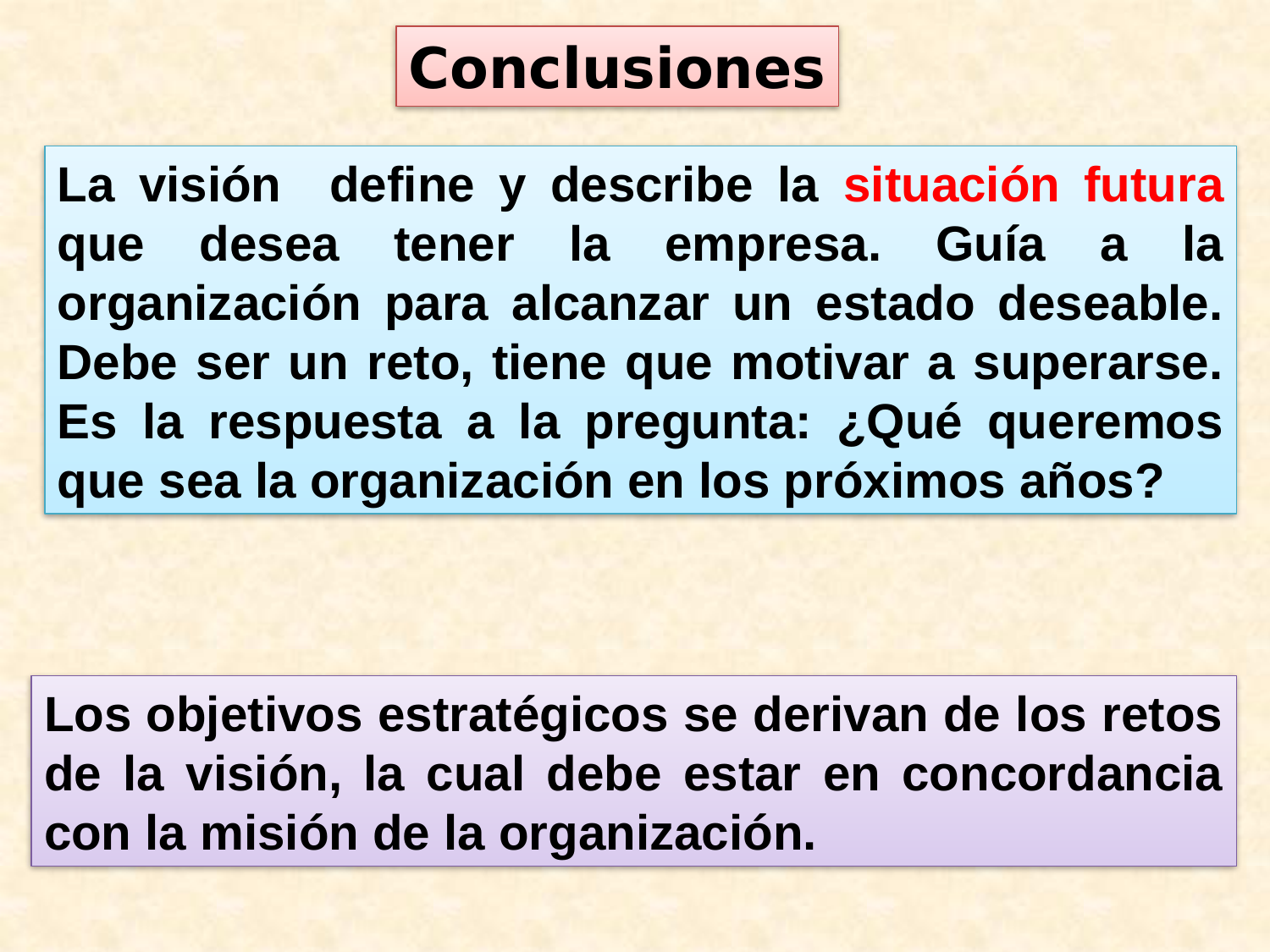

Conclusiones
#
La visión  define y describe la situación futura que desea tener la empresa. Guía a la organización para alcanzar un estado deseable. Debe ser un reto, tiene que motivar a superarse. Es la respuesta a la pregunta: ¿Qué queremos que sea la organización en los próximos años?
Los objetivos estratégicos se derivan de los retos de la visión, la cual debe estar en concordancia con la misión de la organización.